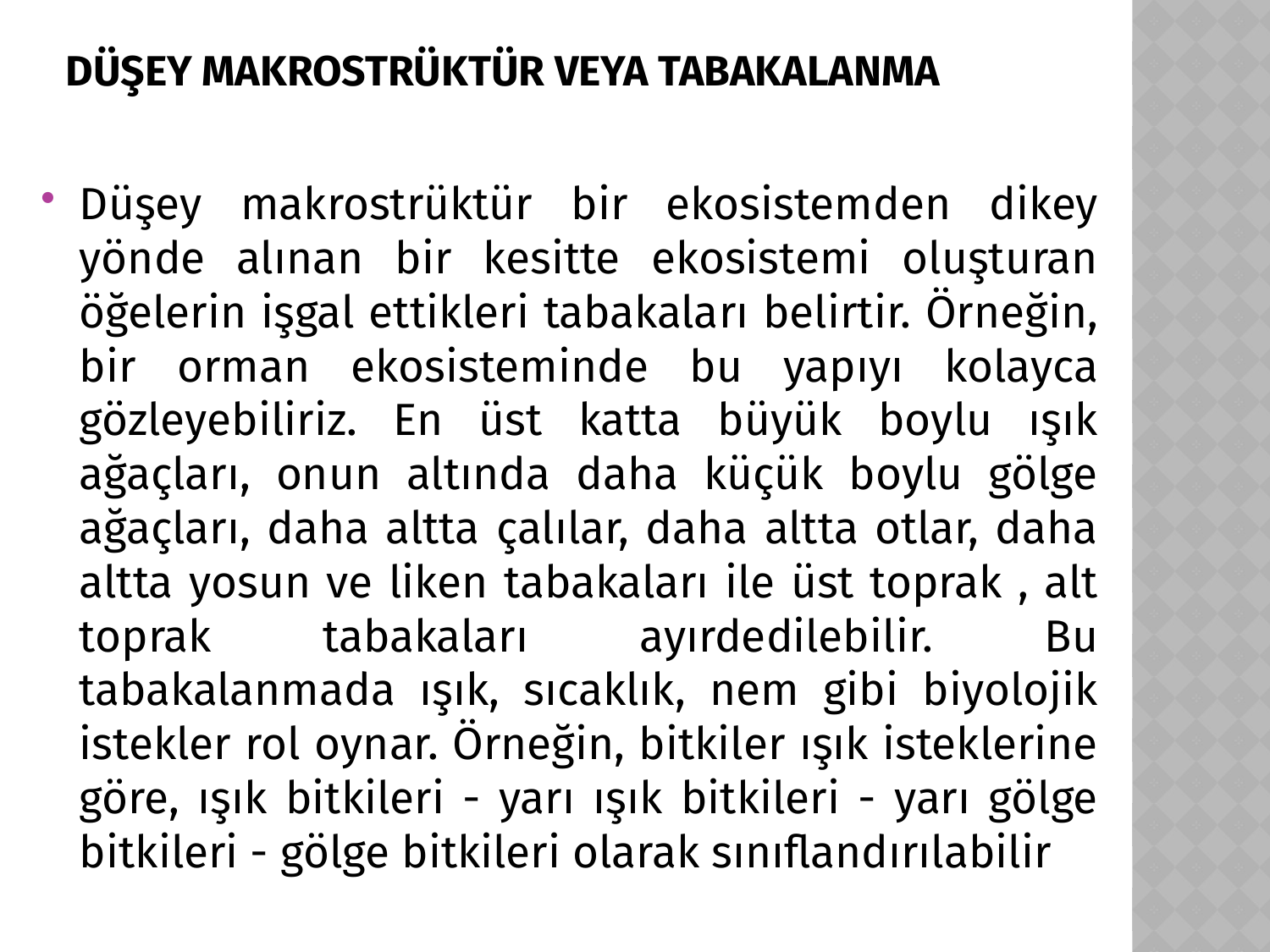

# Düşey makrostrüktür veya tabakalanma
Düşey makrostrüktür bir ekosistemden dikey yönde alınan bir kesitte ekosistemi oluşturan öğelerin işgal ettikleri tabakaları belirtir. Örneğin, bir orman ekosisteminde bu yapıyı kolayca gözleyebiliriz. En üst katta büyük boylu ışık ağaçları, onun altında daha küçük boylu gölge ağaçları, daha altta çalılar, daha altta otlar, daha altta yosun ve liken tabakaları ile üst toprak , alt toprak tabakaları ayırdedilebilir. Bu tabakalanmada ışık, sıcaklık, nem gibi biyolojik istekler rol oynar. Örneğin, bitkiler ışık isteklerine göre, ışık bitkileri - yarı ışık bitkileri - yarı gölge bitkileri - gölge bitkileri olarak sınıflandırılabilir